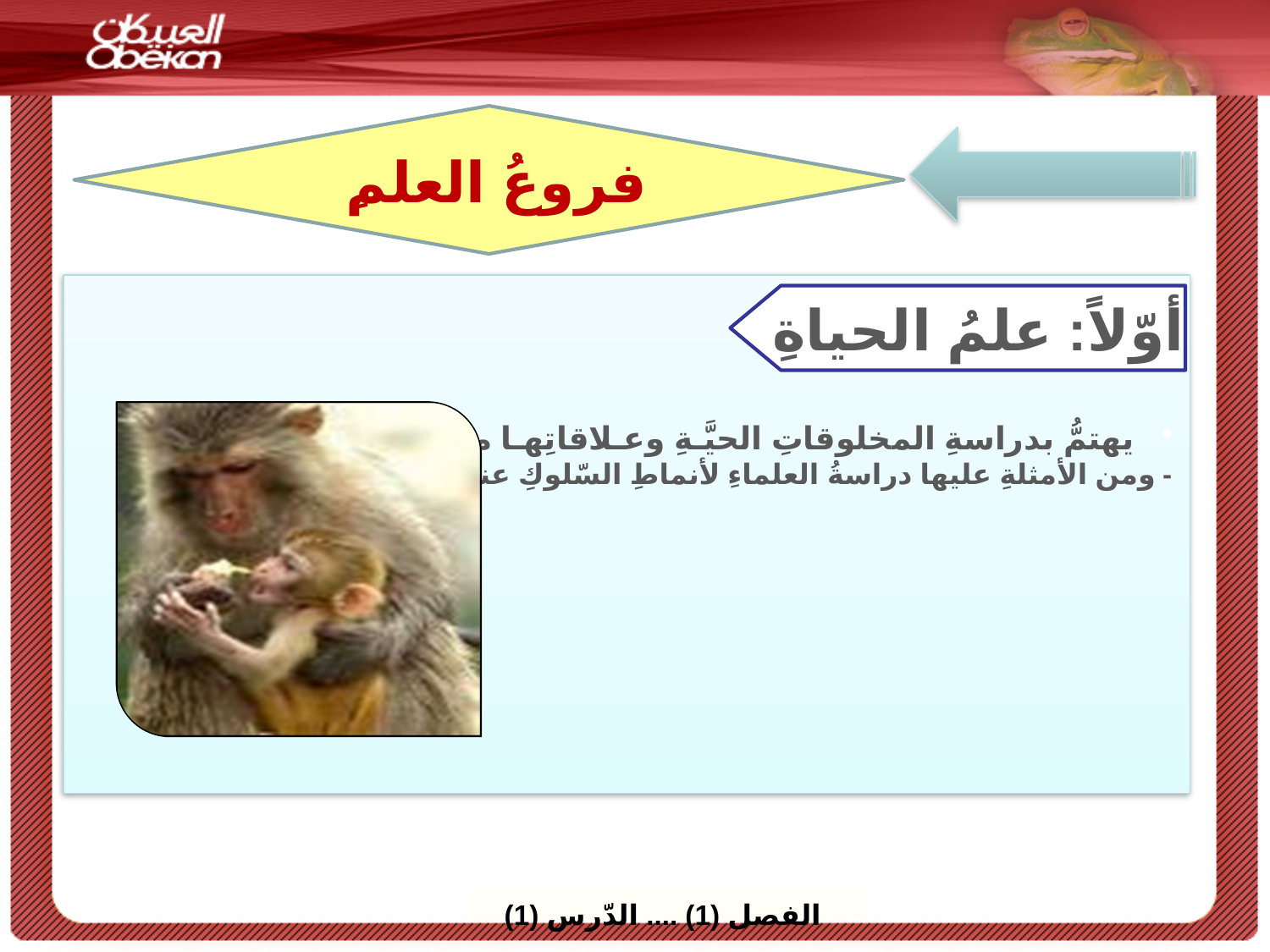

فروعُ العلمِ

أوّلاً: علمُ الحياةِ

 يهتمُّ بدراسةِ المخلوقاتِ الحيَّـةِ وعـلاقاتِهـا مـع بعضِها بعضًا.
- ومن الأمثلةِ عليها دراسةُ العلماءِ لأنماطِ السّلوكِ عندَ القرود.
 الفصل (1) .... الدّرس (1)